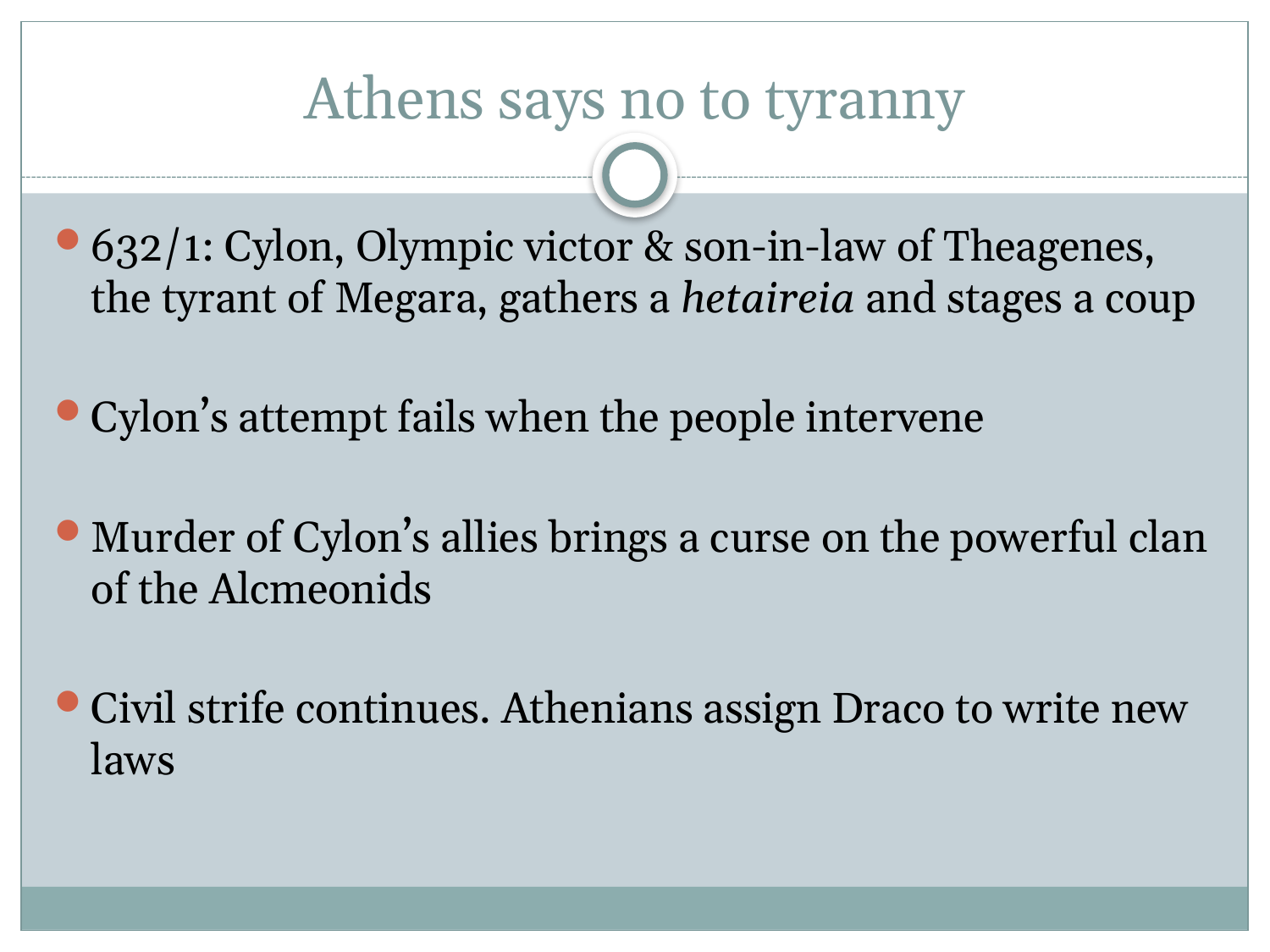

# Athens says no to tyranny
632/1: Cylon, Olympic victor & son-in-law of Theagenes, the tyrant of Megara, gathers a hetaireia and stages a coup

Cylon’s attempt fails when the people intervene

Murder of Cylon’s allies brings a curse on the powerful clan of the Alcmeonids

Civil strife continues. Athenians assign Draco to write new laws